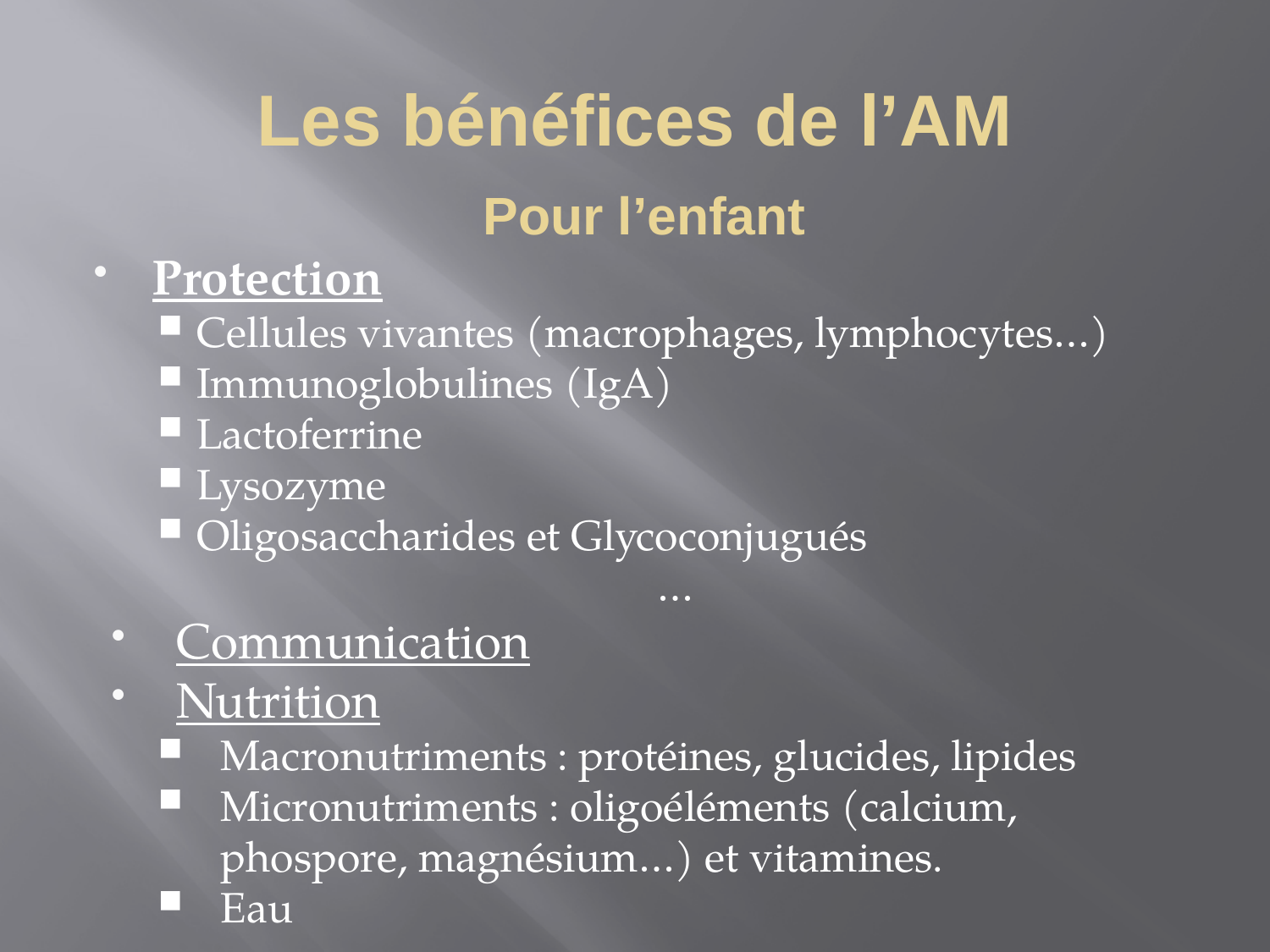

Les bénéfices de l’AM
Pour l’enfant
Protection
Cellules vivantes (macrophages, lymphocytes…)
Immunoglobulines (IgA)
Lactoferrine
Lysozyme
Oligosaccharides et Glycoconjugués
…
Communication
Nutrition
Macronutriments : protéines, glucides, lipides
Micronutriments : oligoéléments (calcium, phospore, magnésium…) et vitamines.
Eau